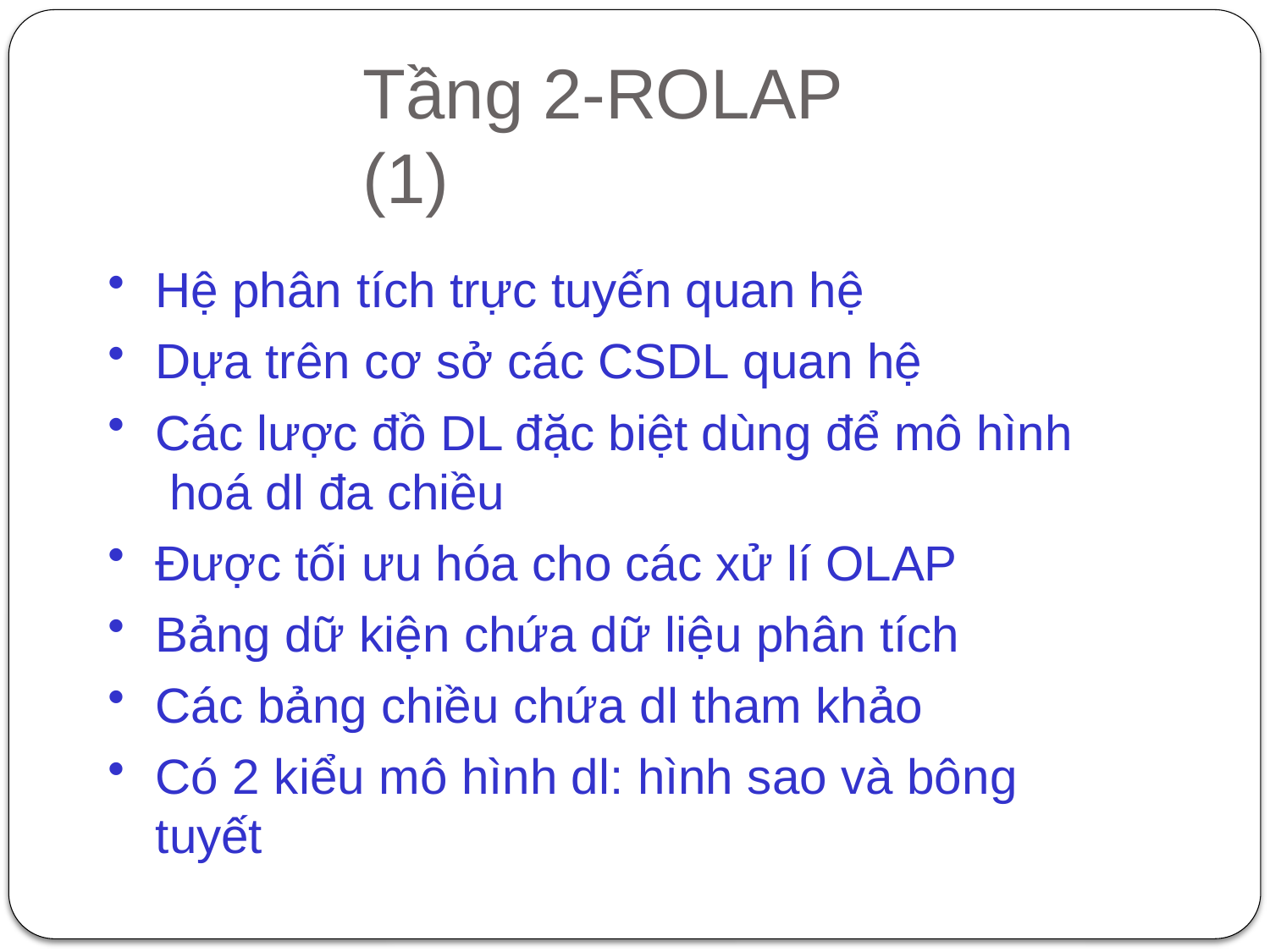

# Tầng 2-ROLAP (1)
Hệ phân tích trực tuyến quan hệ
Dựa trên cơ sở các CSDL quan hệ
Các lược đồ DL đặc biệt dùng để mô hình  hoá dl đa chiều
Được tối ưu hóa cho các xử lí OLAP
Bảng dữ kiện chứa dữ liệu phân tích
Các bảng chiều chứa dl tham khảo
Có 2 kiểu mô hình dl: hình sao và bông tuyết